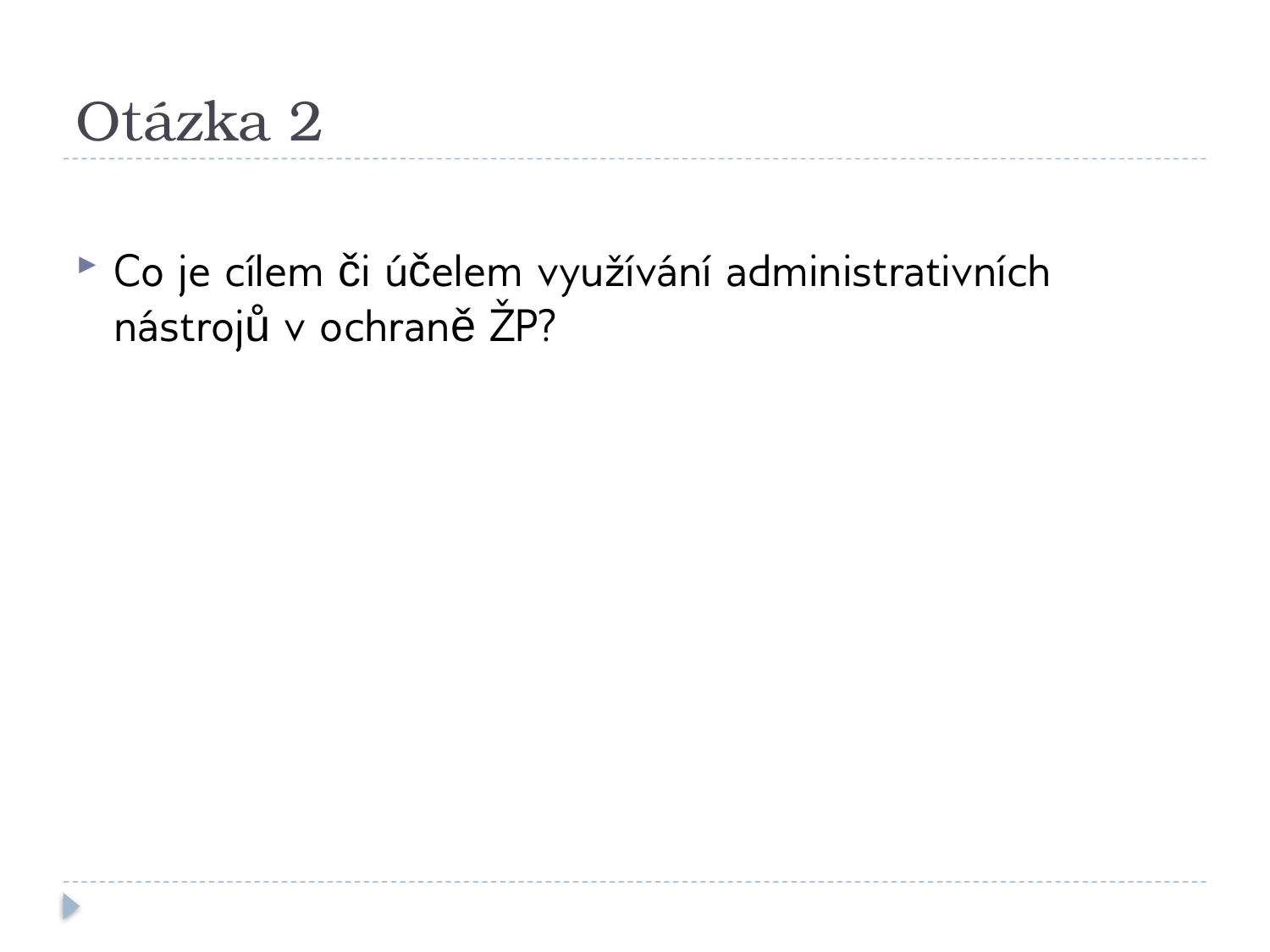

# Otázka 2

Co je cílem či účelem využívání administrativních nástrojů v ochraně ŽP?